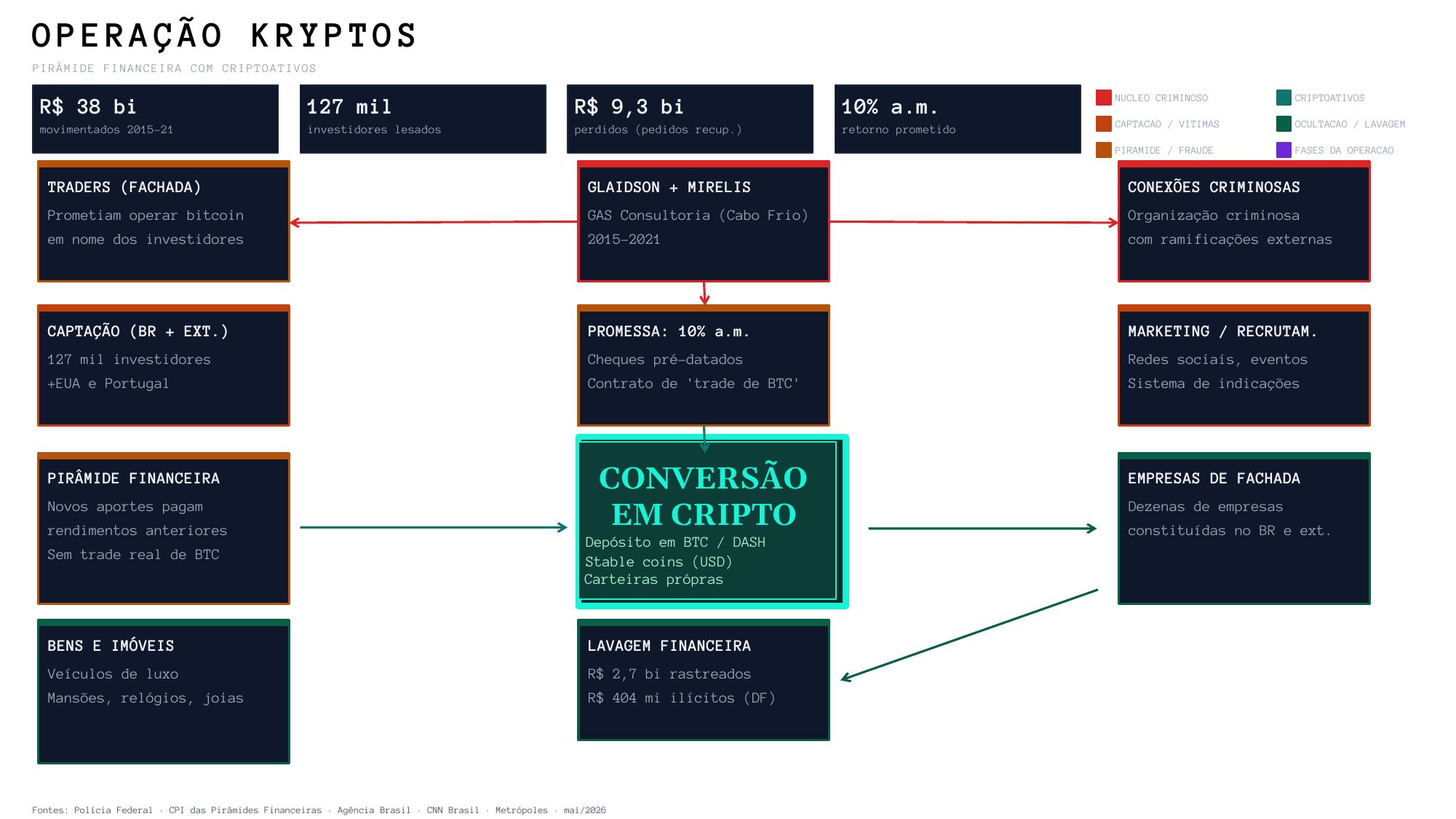

OPERAÇÃO KRYPTOS
PIRÂMIDE FINANCEIRA COM CRIPTOATIVOS

NUCLEO CRIMINOSO
CRIPTOATIVOS
R$ 38 bi
127 mil
R$ 9,3 bi
10% a.m.

CAPTACAO / VITIMAS
OCULTACAO / LAVAGEM

movimentados 2015–21
investidores lesados
perdidos (pedidos recup.)
retorno prometido
PIRAMIDE / FRAUDE
FASES DA OPERACAO

TRADERS (FACHADA)
GLAIDSON + MIRELIS
CONEXÕES CRIMINOSAS
Prometiam operar bitcoin
GAS Consultoria (Cabo Frio)
Organização criminosa

em nome dos investidores
2015–2021
com ramificações externas

CAPTAÇÃO (BR + EXT.)
PROMESSA: 10% a.m.
MARKETING / RECRUTAM.
127 mil investidores
Cheques pré-datados
Redes sociais, eventos
+EUA e Portugal
Contrato de 'trade de BTC'
Sistema de indicações

CONVERSÃO EM CRIPTO
PIRÂMIDE FINANCEIRA
EMPRESAS DE FACHADA
Novos aportes pagam
Dezenas de empresas
rendimentos anteriores
constituídas no BR e ext.

Depósito em BTC / DASH
Sem trade real de BTC
Stable coins (USD)
Carteiras própras

BENS E IMÓVEIS
LAVAGEM FINANCEIRA
Veículos de luxo
R$ 2,7 bi rastreados
Mansões, relógios, joias
R$ 404 mi ilícitos (DF)
Fontes: Polícia Federal · CPI das Pirâmides Financeiras · Agência Brasil · CNN Brasil · Metrópoles · mai/2026